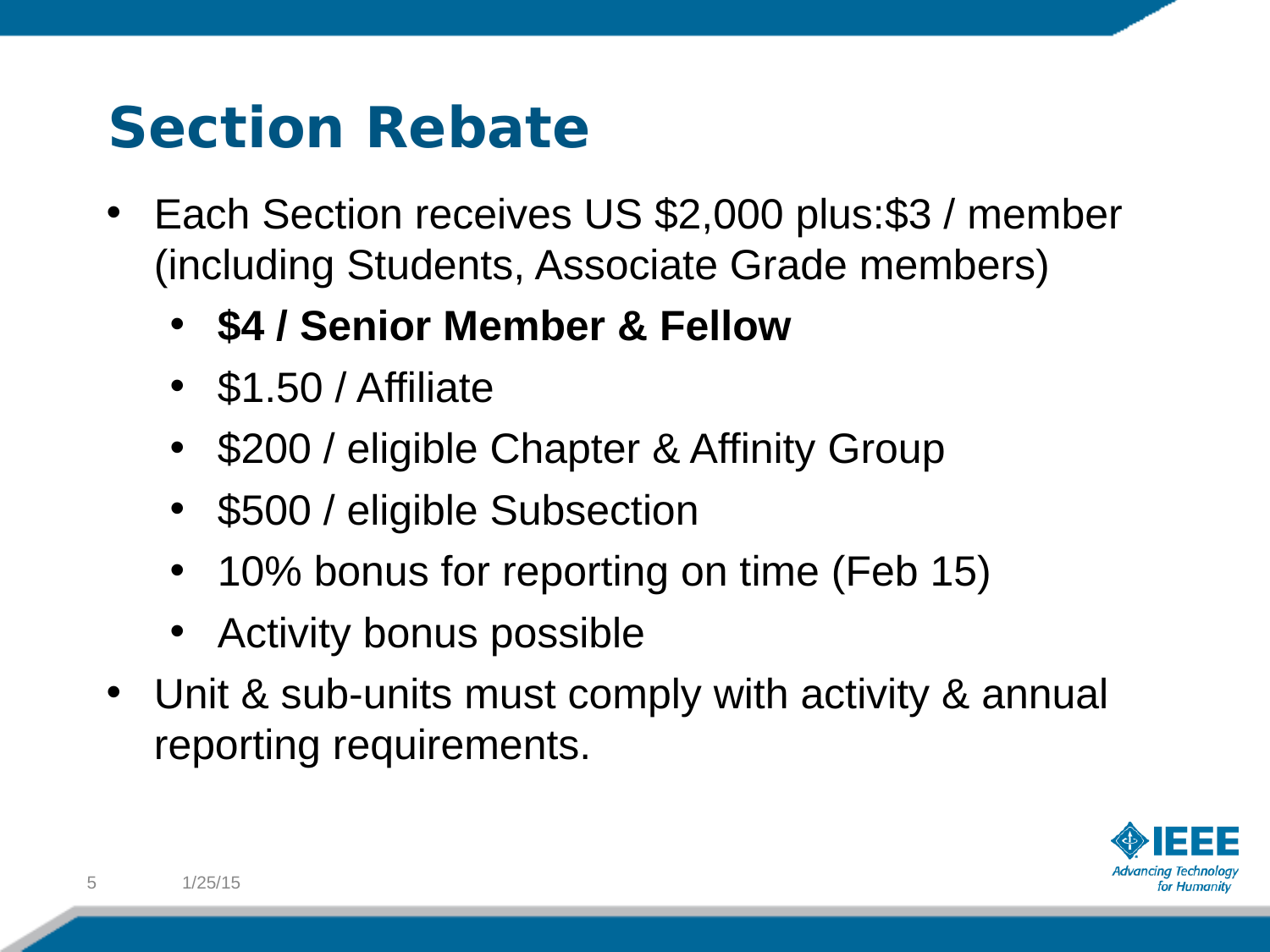

# Section Rebate
Each Section receives US $2,000 plus:$3 / member (including Students, Associate Grade members)
$4 / Senior Member & Fellow
$1.50 / Affiliate
$200 / eligible Chapter & Affinity Group
$500 / eligible Subsection
10% bonus for reporting on time (Feb 15)
Activity bonus possible
Unit & sub-units must comply with activity & annual reporting requirements.
5
1/25/15